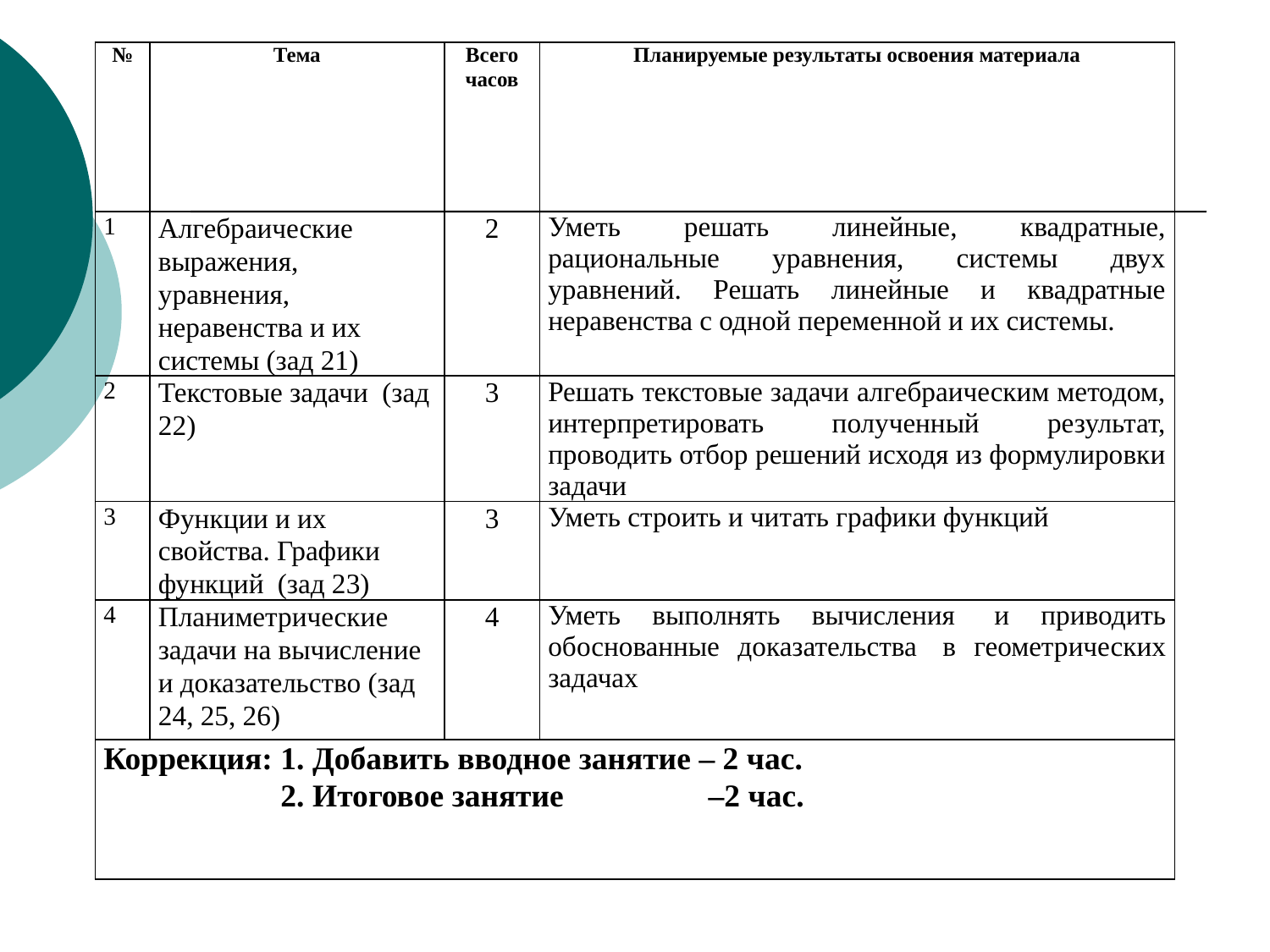

| № | Тема | Всего часов | Планируемые результаты освоения материала |
| --- | --- | --- | --- |
| 1 | Алгебраические выражения, уравнения, неравенства и их системы (зад 21) | 2 | Уметь решать линейные, квадратные, рациональные уравнения, системы двух уравнений. Решать линейные и квадратные неравенства с одной переменной и их системы. |
| 2 | Текстовые задачи (зад 22) | 3 | Решать текстовые задачи алгебраическим методом, интерпретировать полученный результат, проводить отбор решений исходя из формулировки задачи |
| 3 | Функции и их свойства. Графики функций (зад 23) | 3 | Уметь строить и читать графики функций |
| 4 | Планиметрические задачи на вычисление и доказательство (зад 24, 25, 26) | 4 | Уметь выполнять вычисления  и приводить обоснованные доказательства  в геометрических задачах |
| Коррекция: 1. Добавить вводное занятие – 2 час. 2. Итоговое занятие –2 час. |  |  |  |